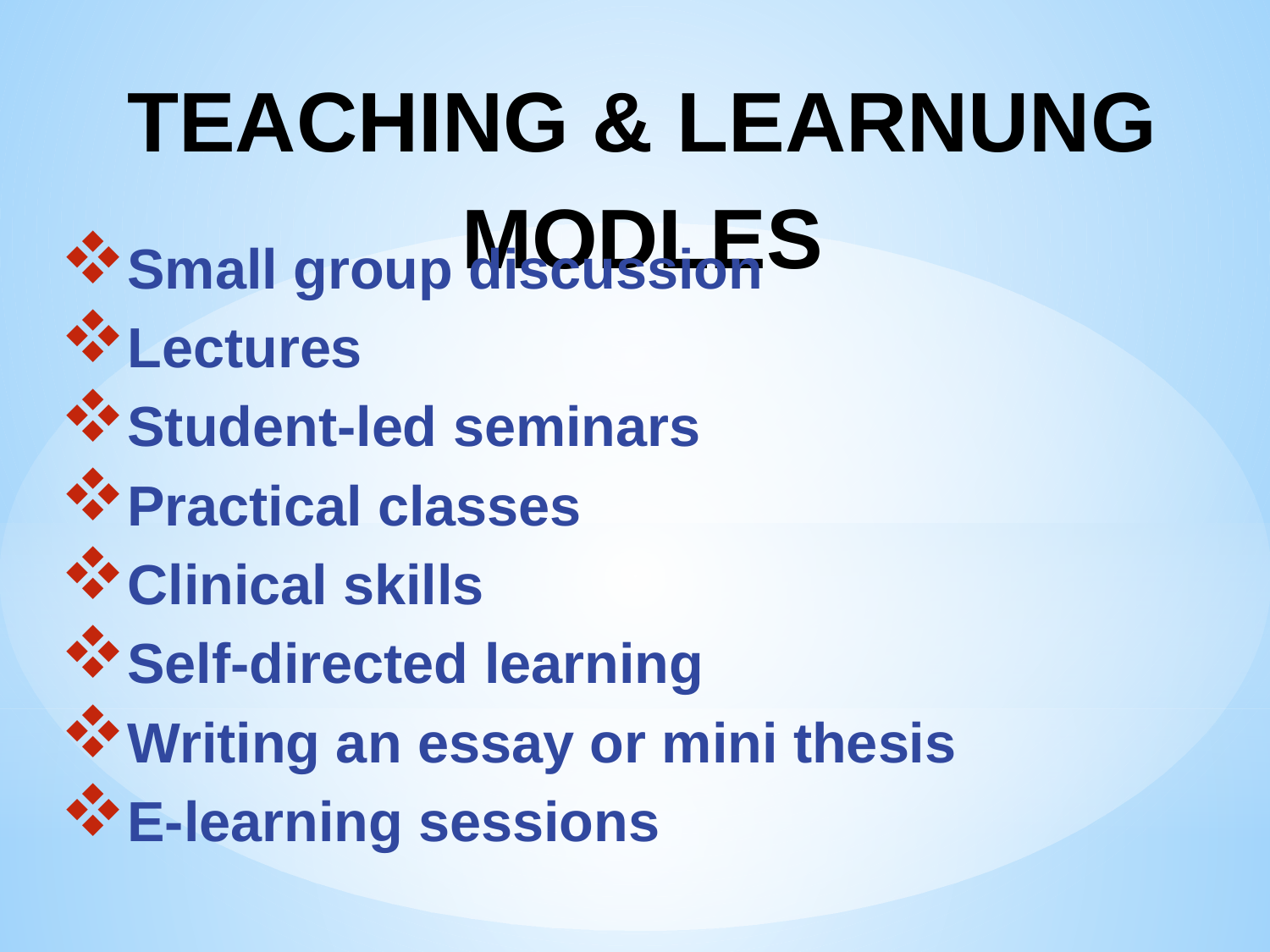

# TEACHING & LEARNUNG MODLES
Small group discussion
Lectures
Student-led seminars
Practical classes
Clinical skills
Self-directed learning
Writing an essay or mini thesis
E-learning sessions